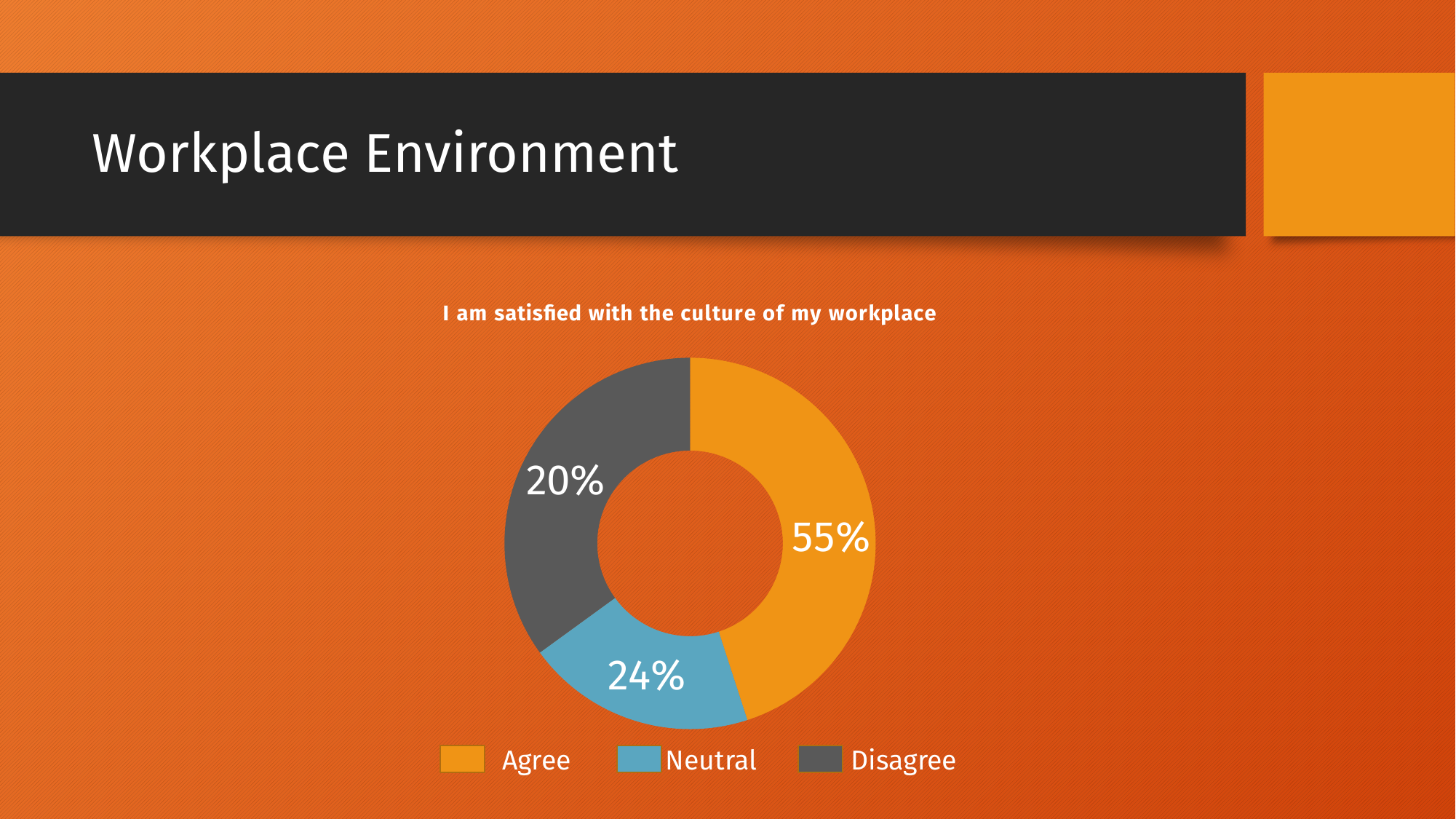

# Workplace Environment

### Chart: I am satisfied with the culture of my workplace

| Category |  |
|---|---|
| Agree | 0.45 |
| Neutral | 0.2 |
| Disagree | 0.35 |
       Agree             Neutral	          Disagree